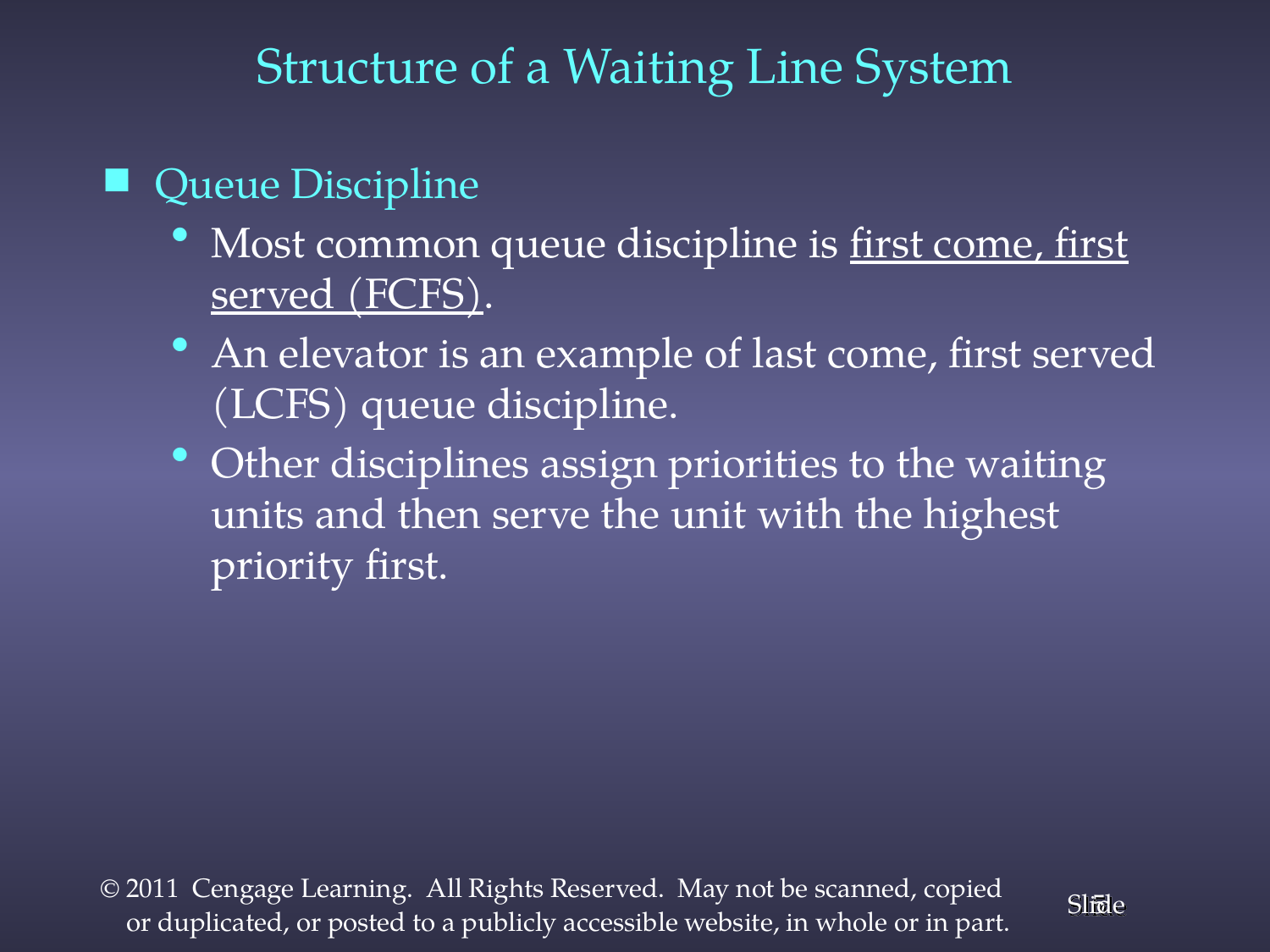

# Structure of a Waiting Line System
Queue Discipline
Most common queue discipline is first come, first served (FCFS).
An elevator is an example of last come, first served (LCFS) queue discipline.
Other disciplines assign priorities to the waiting units and then serve the unit with the highest priority first.